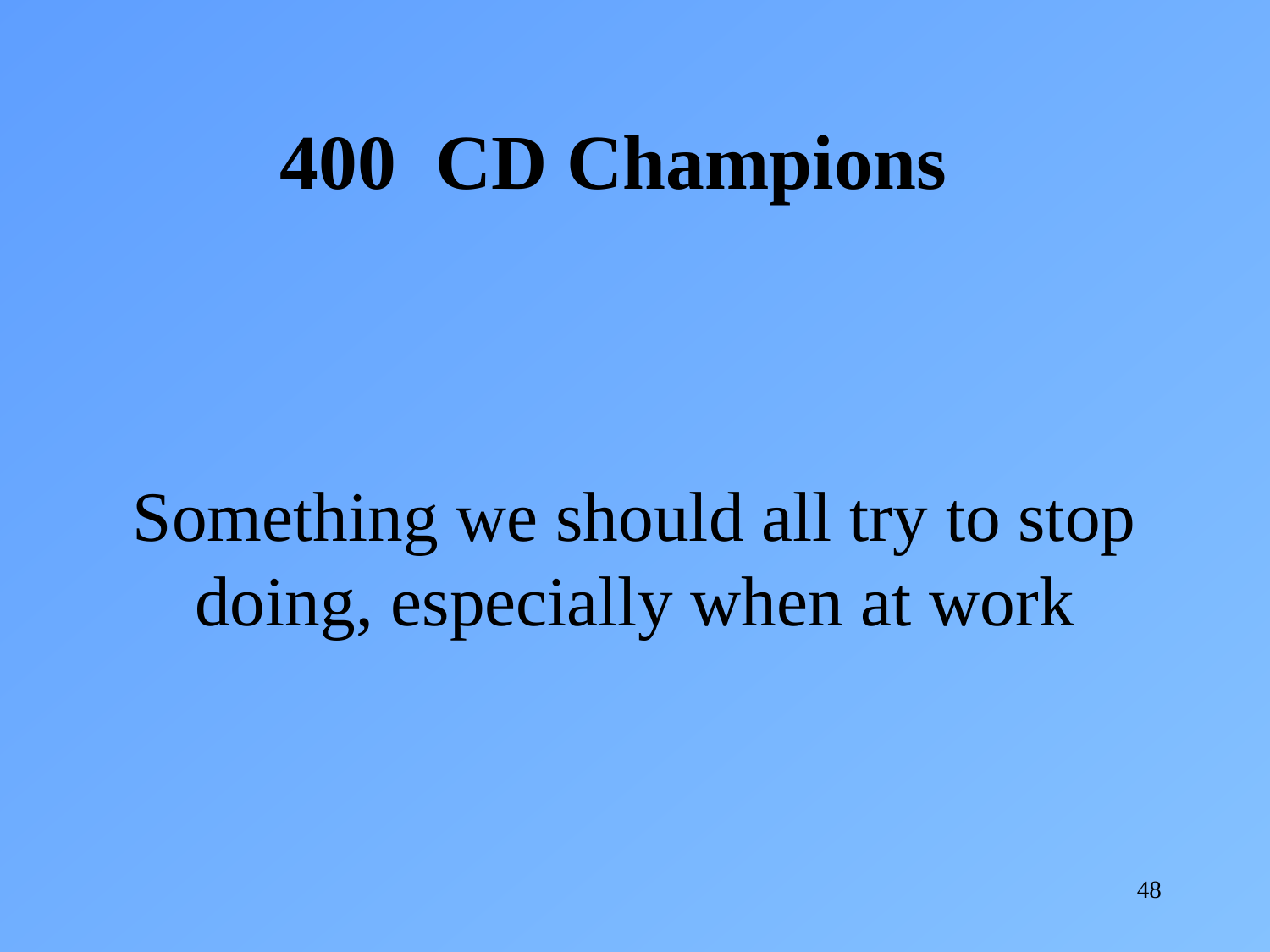

400  CD Champions
Something we should all try to stop doing, especially when at work

48